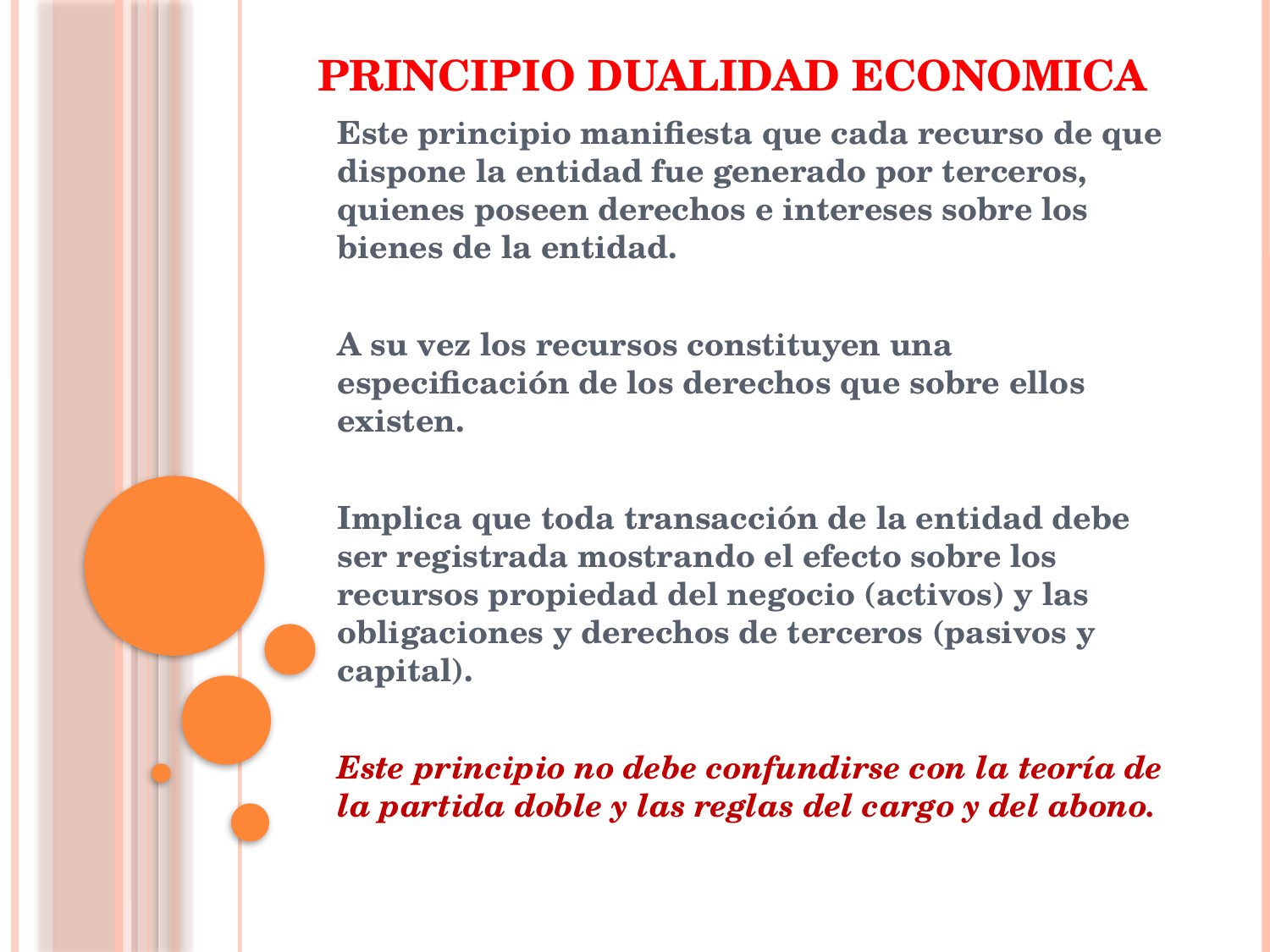

# Principio Dualidad Economica
Este principio manifiesta que cada recurso de que dispone la entidad fue generado por terceros, quienes poseen derechos e intereses sobre los bienes de la entidad.

A su vez los recursos constituyen una especificación de los derechos que sobre ellos existen.

Implica que toda transacción de la entidad debe ser registrada mostrando el efecto sobre los recursos propiedad del negocio (activos) y las obligaciones y derechos de terceros (pasivos y capital).

Este principio no debe confundirse con la teoría de la partida doble y las reglas del cargo y del abono.